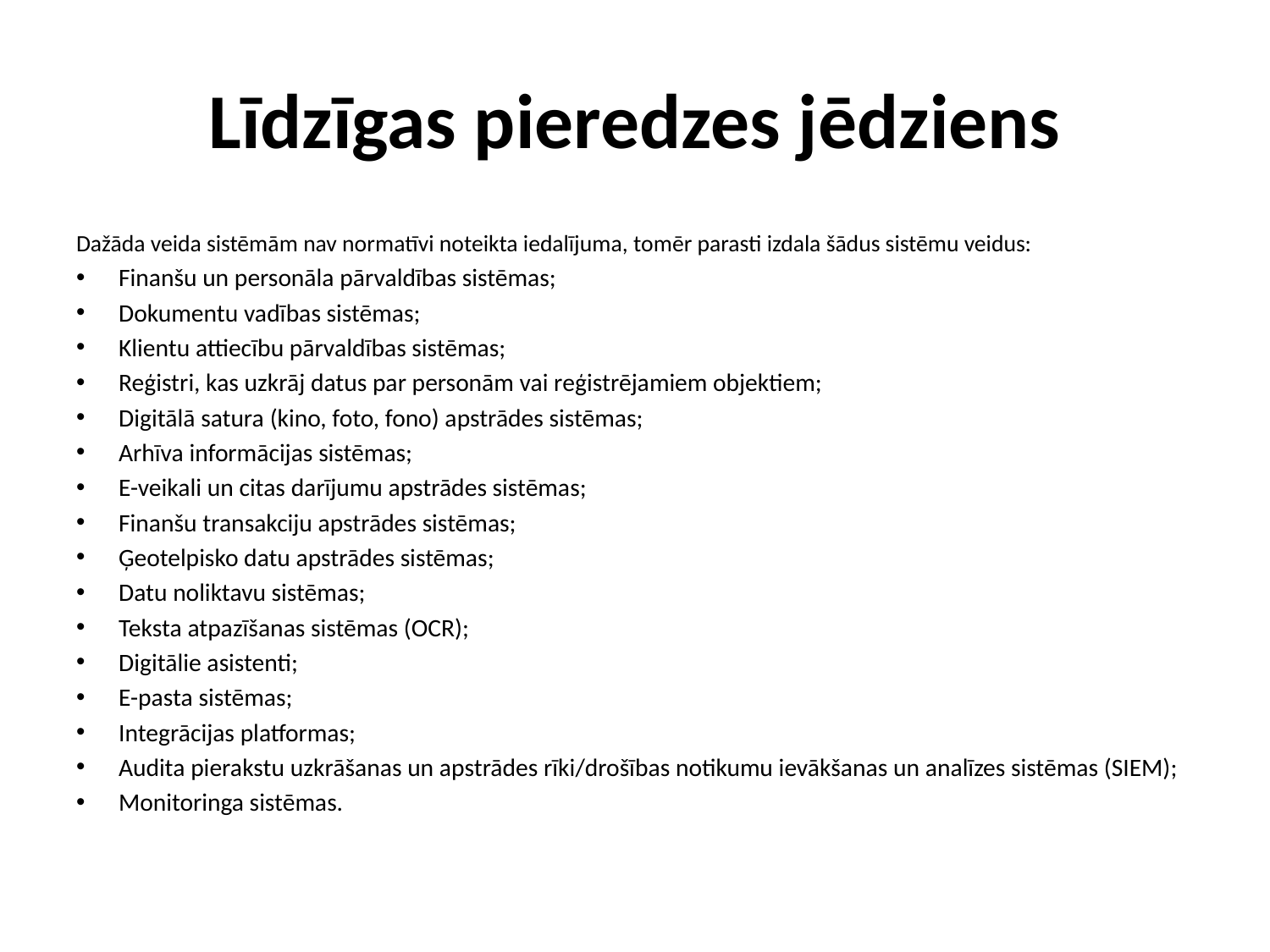

# Līdzīgas pieredzes jēdziens
Dažāda veida sistēmām nav normatīvi noteikta iedalījuma, tomēr parasti izdala šādus sistēmu veidus:
Finanšu un personāla pārvaldības sistēmas;
Dokumentu vadības sistēmas;
Klientu attiecību pārvaldības sistēmas;
Reģistri, kas uzkrāj datus par personām vai reģistrējamiem objektiem;
Digitālā satura (kino, foto, fono) apstrādes sistēmas;
Arhīva informācijas sistēmas;
E-veikali un citas darījumu apstrādes sistēmas;
Finanšu transakciju apstrādes sistēmas;
Ģeotelpisko datu apstrādes sistēmas;
Datu noliktavu sistēmas;
Teksta atpazīšanas sistēmas (OCR);
Digitālie asistenti;
E-pasta sistēmas;
Integrācijas platformas;
Audita pierakstu uzkrāšanas un apstrādes rīki/drošības notikumu ievākšanas un analīzes sistēmas (SIEM);
Monitoringa sistēmas.